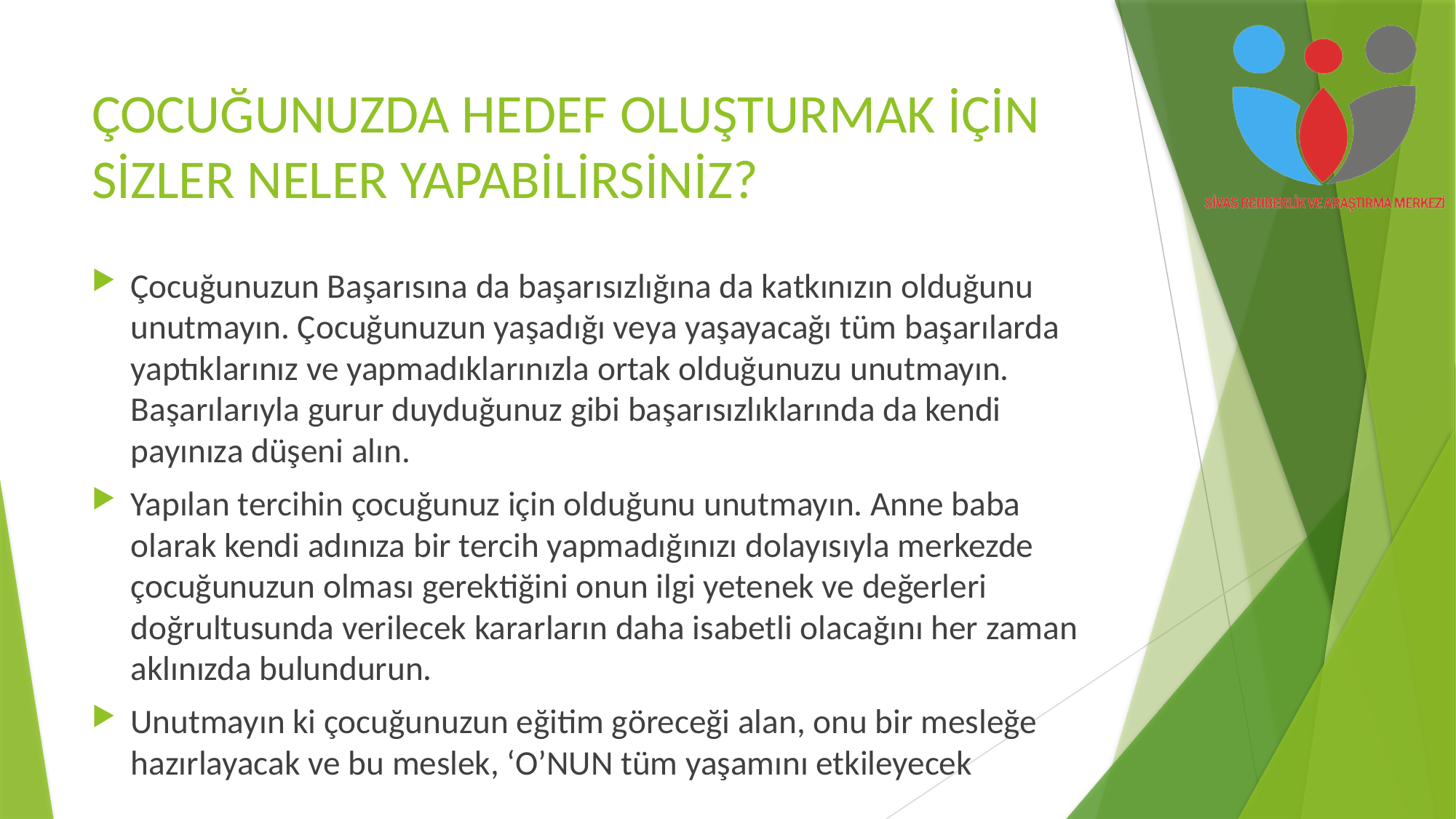

# ÇOCUĞUNUZDA HEDEF OLUŞTURMAK İÇİN SİZLER NELER YAPABİLİRSİNİZ?
Çocuğunuzun Başarısına da başarısızlığına da katkınızın olduğunu unutmayın. Çocuğunuzun yaşadığı veya yaşayacağı tüm başarılarda yaptıklarınız ve yapmadıklarınızla ortak olduğunuzu unutmayın. Başarılarıyla gurur duyduğunuz gibi başarısızlıklarında da kendi payınıza düşeni alın.
Yapılan tercihin çocuğunuz için olduğunu unutmayın. Anne baba olarak kendi adınıza bir tercih yapmadığınızı dolayısıyla merkezde çocuğunuzun olması gerektiğini onun ilgi yetenek ve değerleri doğrultusunda verilecek kararların daha isabetli olacağını her zaman aklınızda bulundurun.
Unutmayın ki çocuğunuzun eğitim göreceği alan, onu bir mesleğe hazırlayacak ve bu meslek, ‘O’NUN tüm yaşamını etkileyecek